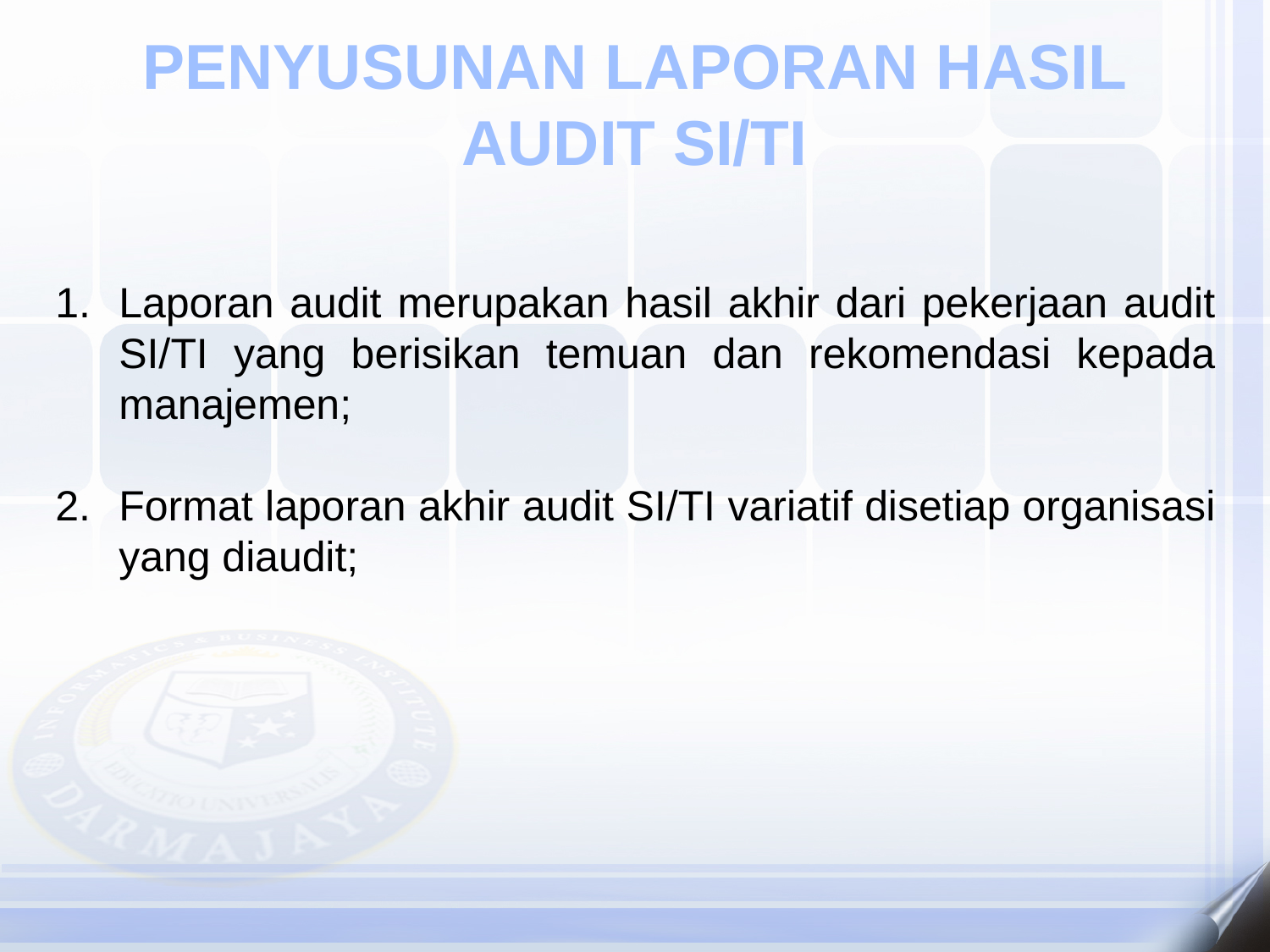

PENYUSUNAN LAPORAN HASIL AUDIT SI/TI

Laporan audit merupakan hasil akhir dari pekerjaan audit SI/TI yang berisikan temuan dan rekomendasi kepada manajemen;

Format laporan akhir audit SI/TI variatif disetiap organisasi yang diaudit;